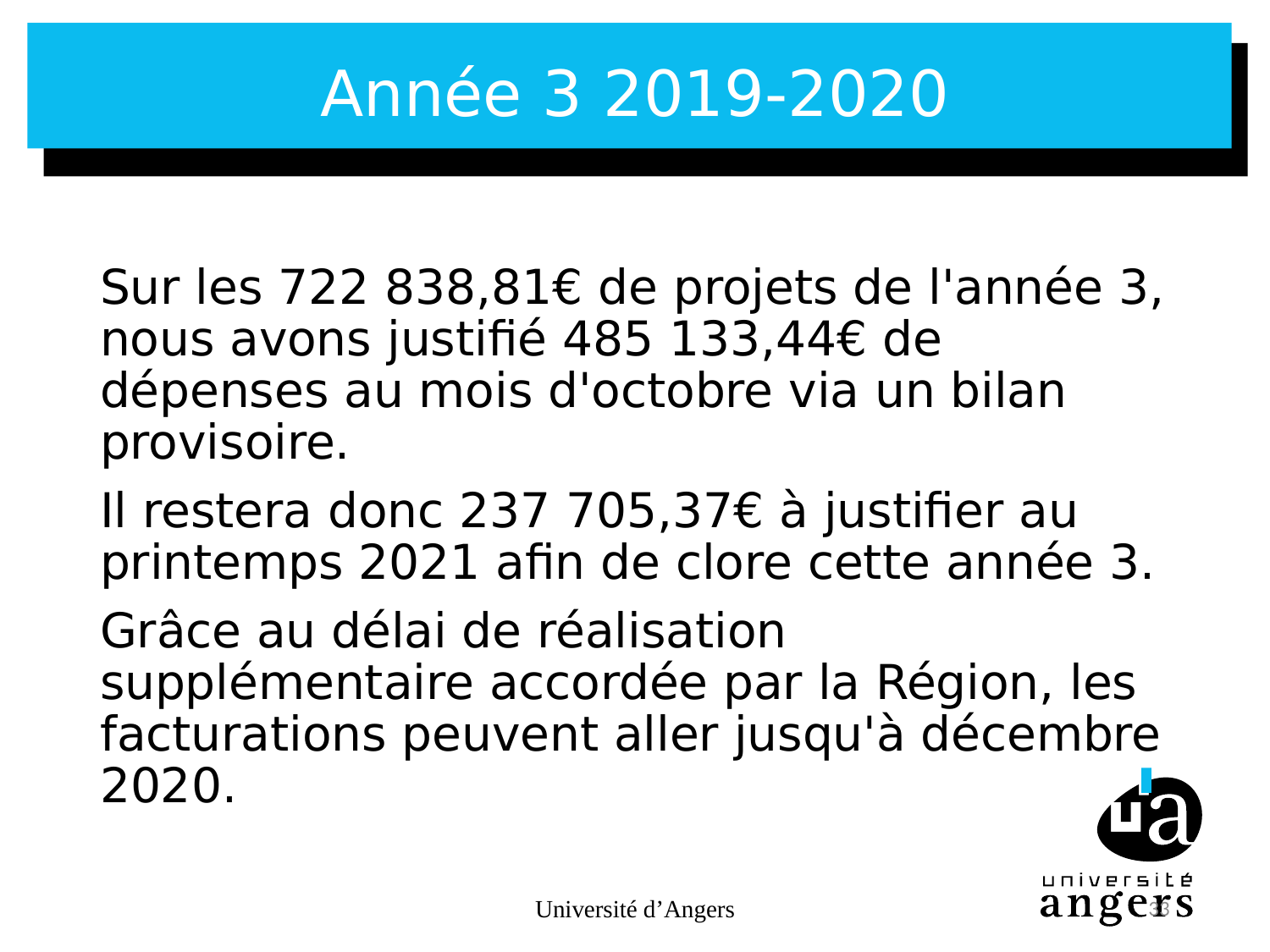

# Année 3 2019-2020
Sur les 722 838,81€ de projets de l'année 3, nous avons justifié 485 133,44€ de dépenses au mois d'octobre via un bilan provisoire.
Il restera donc 237 705,37€ à justifier au printemps 2021 afin de clore cette année 3.
Grâce au délai de réalisation supplémentaire accordée par la Région, les facturations peuvent aller jusqu'à décembre 2020.
Université d’Angers
33